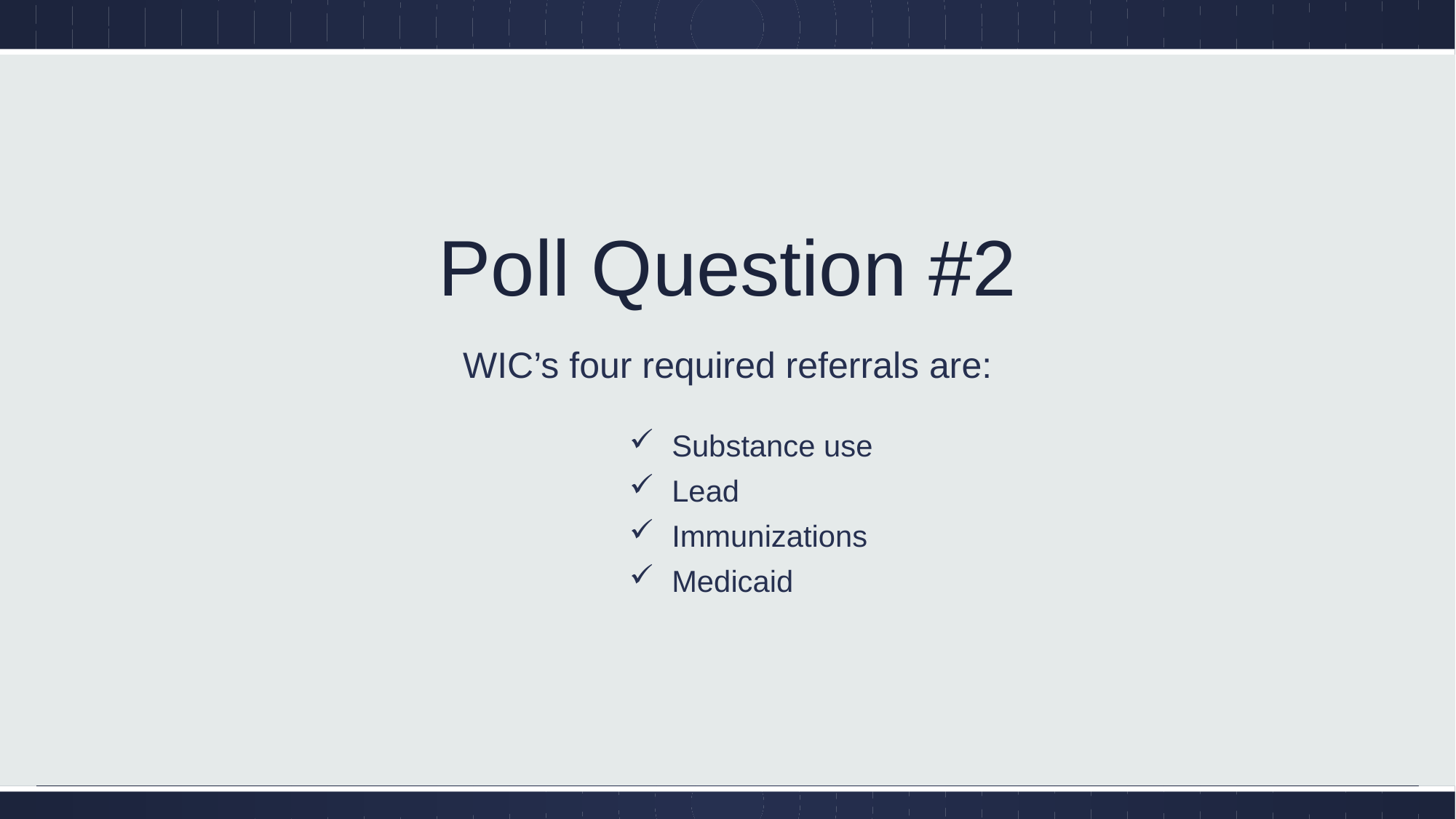

# Poll Question #2
WIC’s four required referrals are:

​ Substance use
 Lead
 Immunizations
 Medicaid